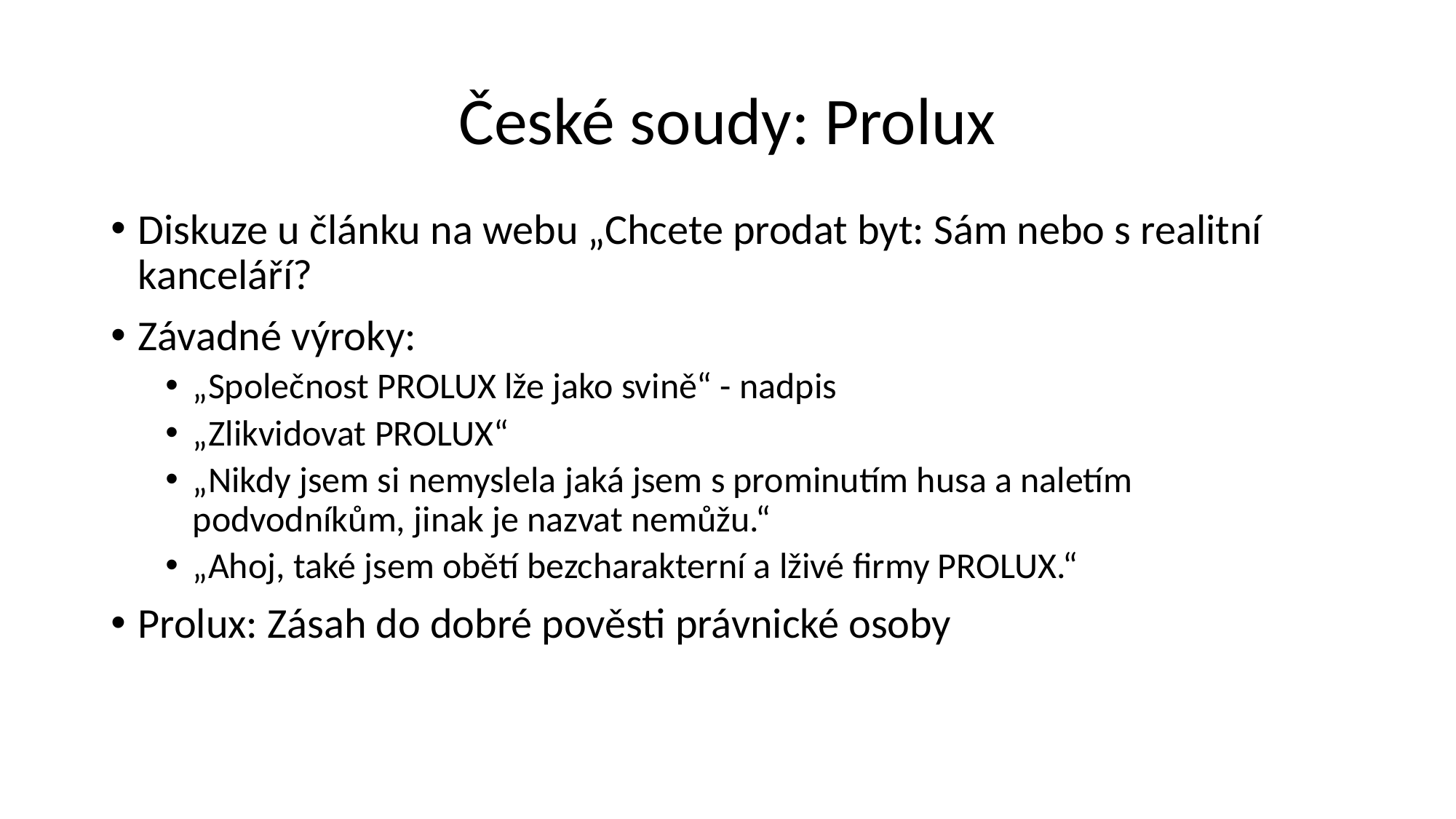

# České soudy: Prolux
Diskuze u článku na webu „Chcete prodat byt: Sám nebo s realitní kanceláří?
Závadné výroky:
„Společnost PROLUX lže jako svině“ - nadpis
„Zlikvidovat PROLUX“
„Nikdy jsem si nemyslela jaká jsem s prominutím husa a naletím podvodníkům, jinak je nazvat nemůžu.“
„Ahoj, také jsem obětí bezcharakterní a lživé firmy PROLUX.“
Prolux: Zásah do dobré pověsti právnické osoby